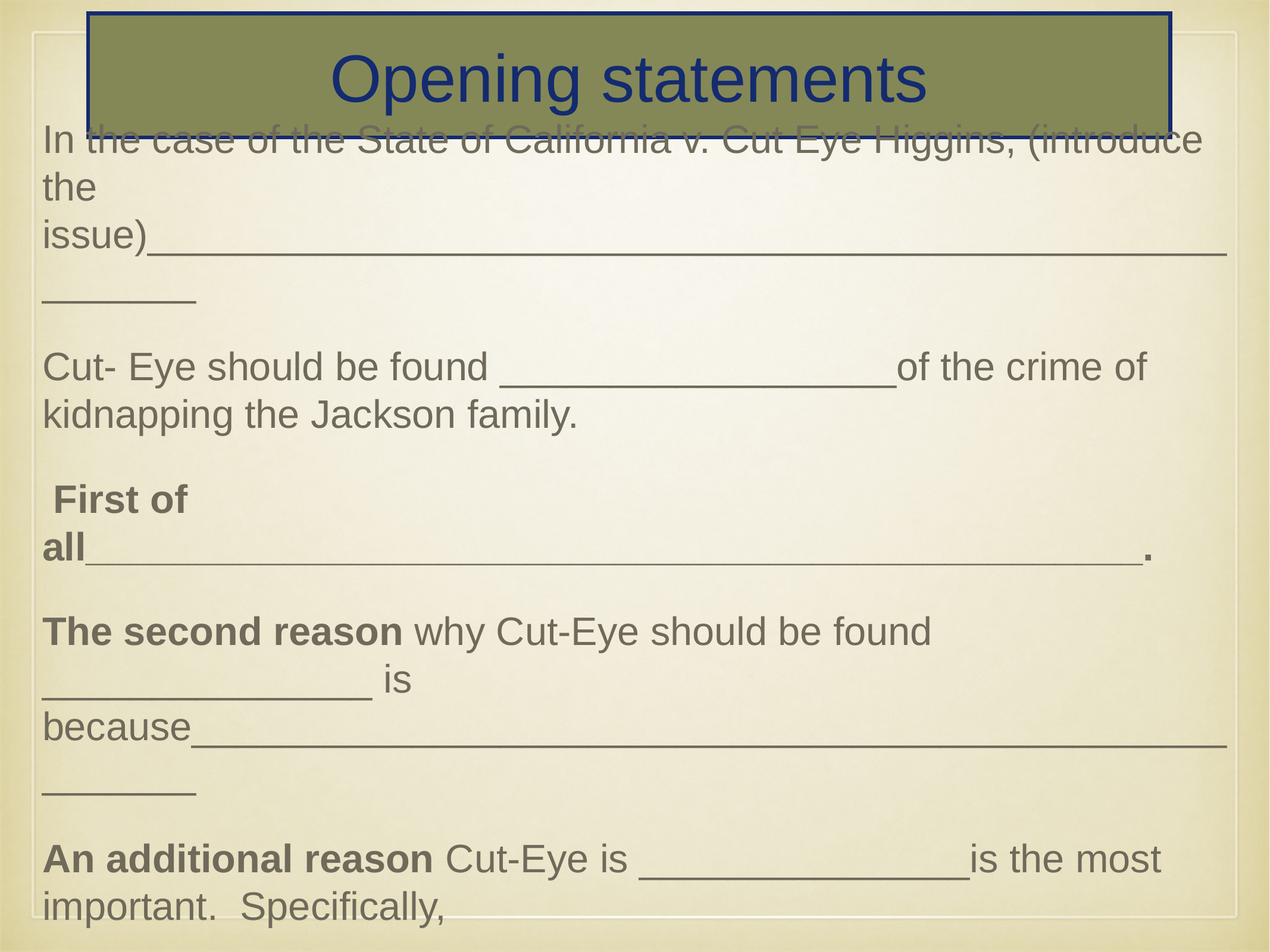

# Opening statements
In the case of the State of California v. Cut Eye Higgins, (introduce the  issue)________________________________________________________
Cut- Eye should be found __________________of the crime of kidnapping the Jackson family.
 First of all________________________________________________.
The second reason why Cut-Eye should be found _______________ is because______________________________________________________
An additional reason Cut-Eye is _______________is the most important.  Specifically, ________________________________________.